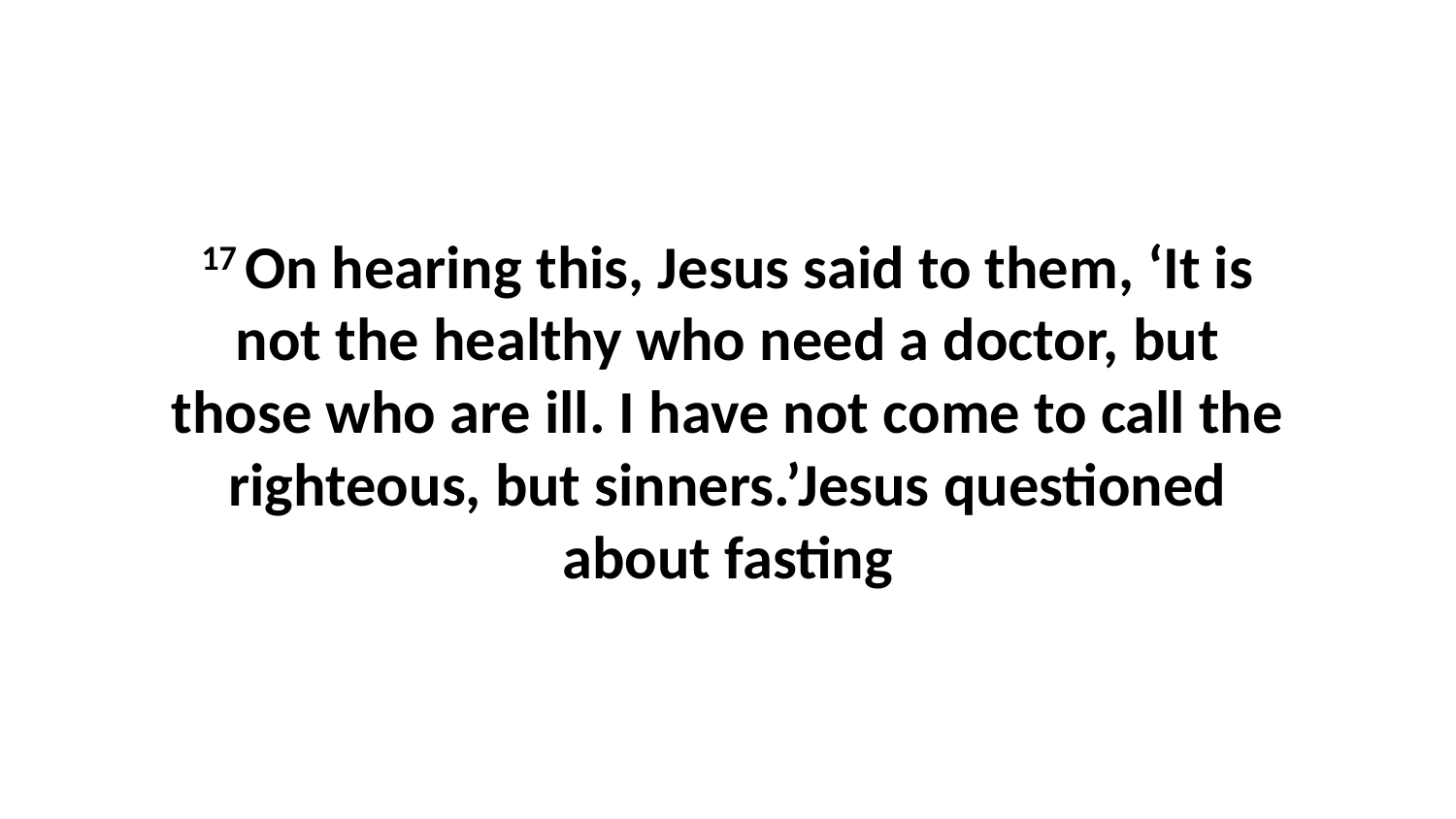

17 On hearing this, Jesus said to them, ‘It is not the healthy who need a doctor, but those who are ill. I have not come to call the righteous, but sinners.’Jesus questioned about fasting